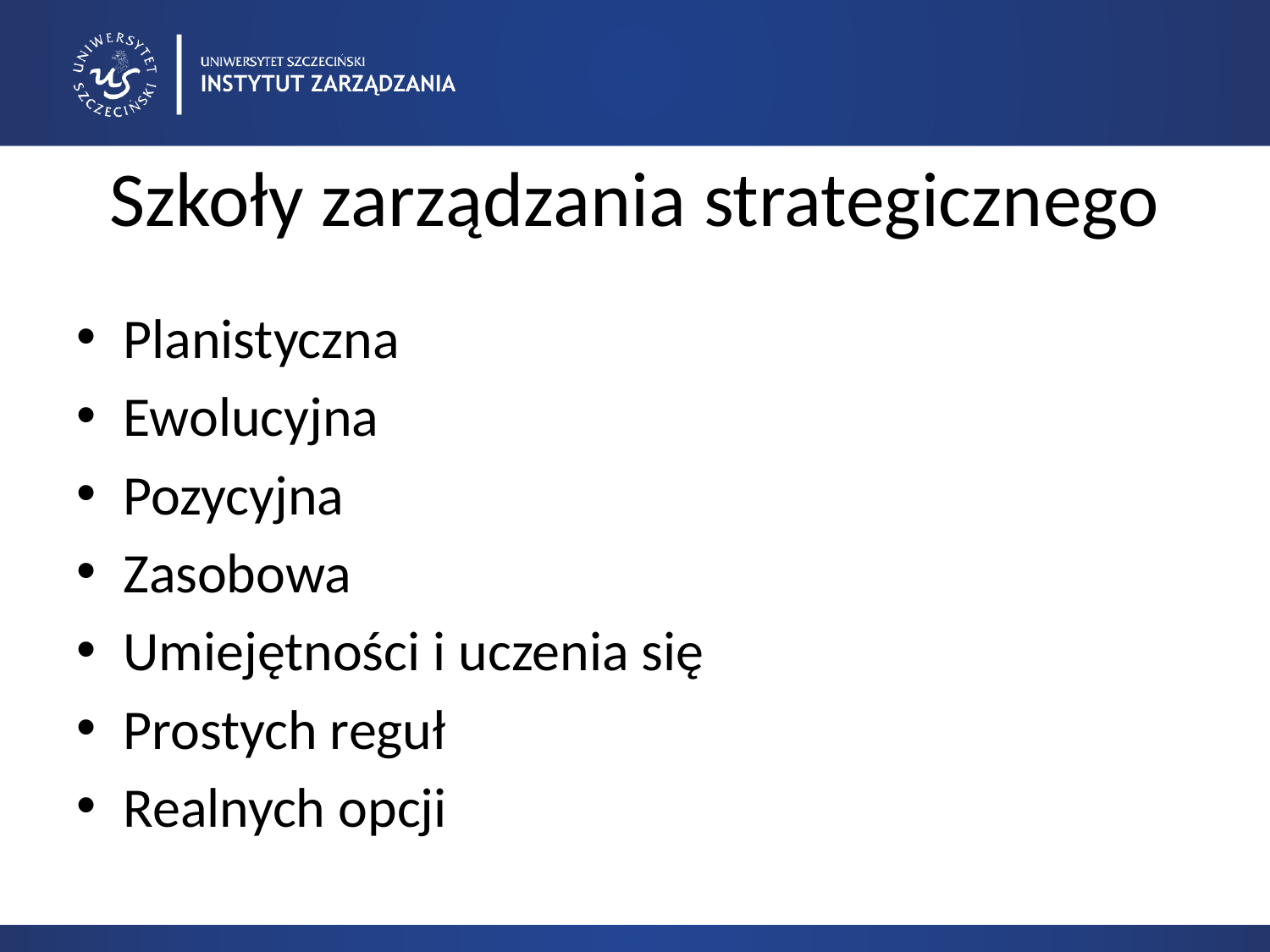

# Szkoły zarządzania strategicznego
Planistyczna
Ewolucyjna
Pozycyjna
Zasobowa
Umiejętności i uczenia się
Prostych reguł
Realnych opcji